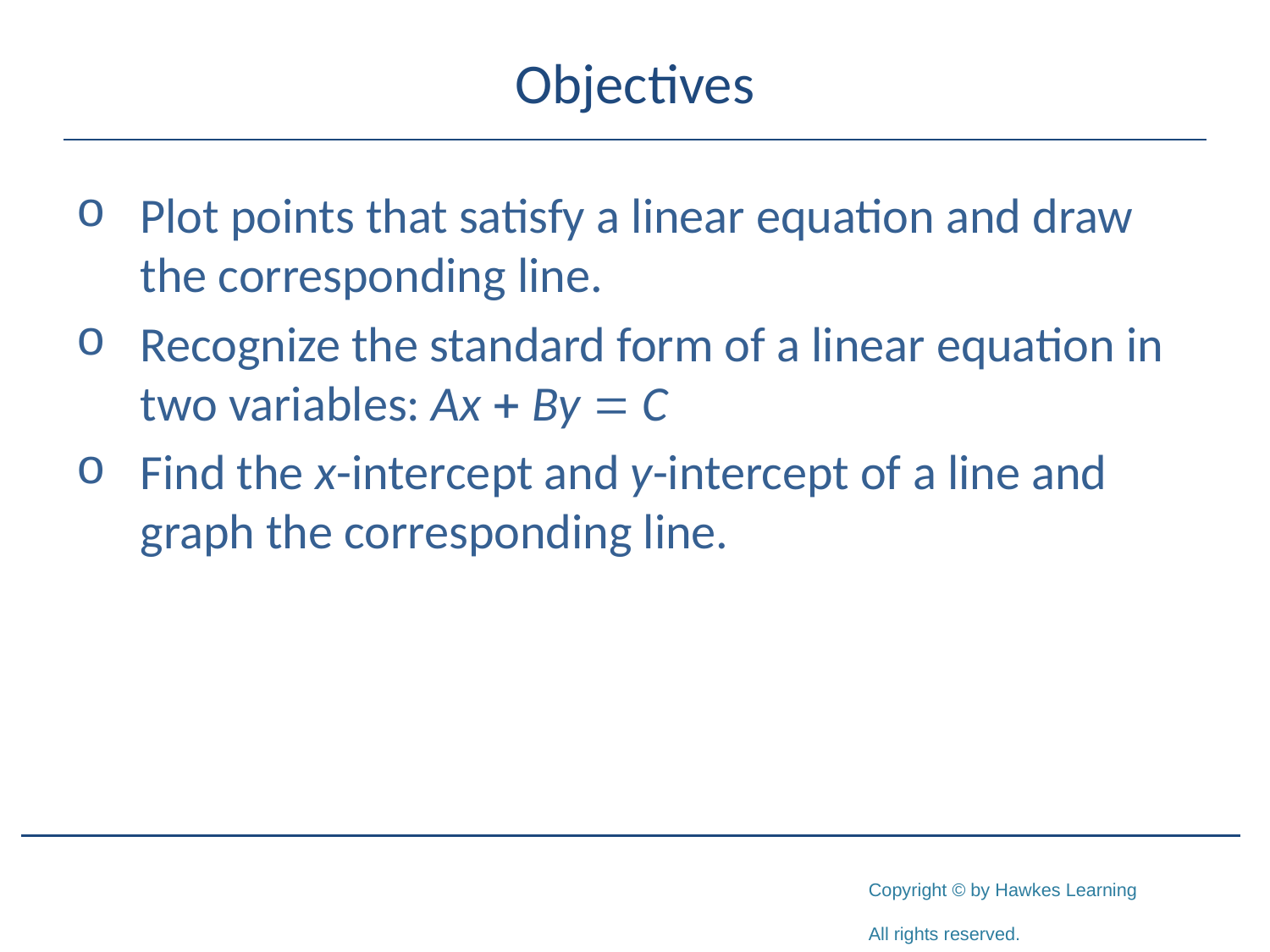

# Objectives
Plot points that satisfy a linear equation and draw the corresponding line.
Recognize the standard form of a linear equation in two variables: Ax + By = C
Find the x-intercept and y-intercept of a line and graph the corresponding line.